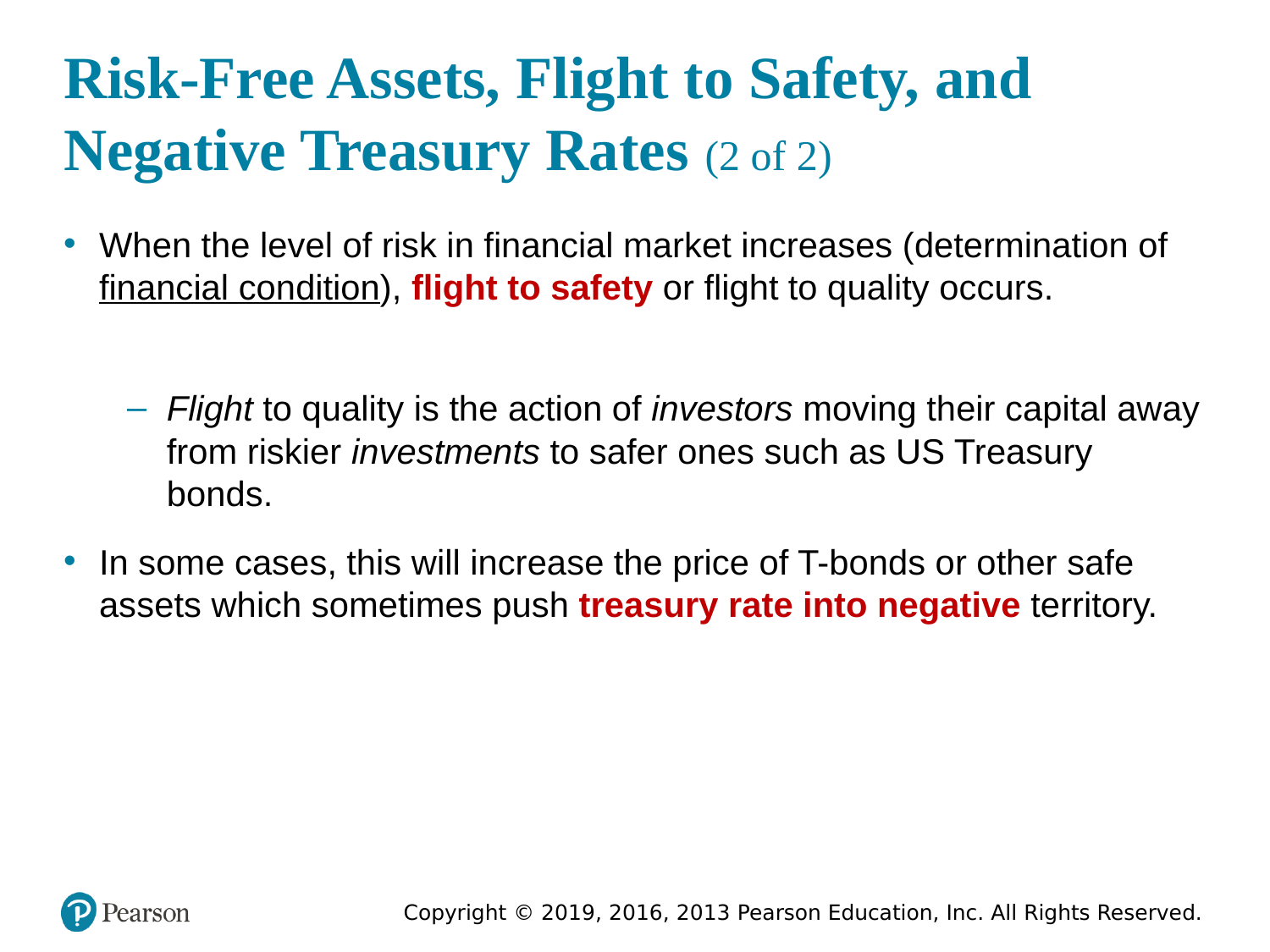

# Risk-Free Assets, Flight to Safety, and Negative Treasury Rates (2 of 2)
When the level of risk in financial market increases (determination of financial condition), flight to safety or flight to quality occurs.

Flight to quality is the action of investors moving their capital away from riskier investments to safer ones such as US Treasury bonds.
In some cases, this will increase the price of T-bonds or other safe assets which sometimes push treasury rate into negative territory.